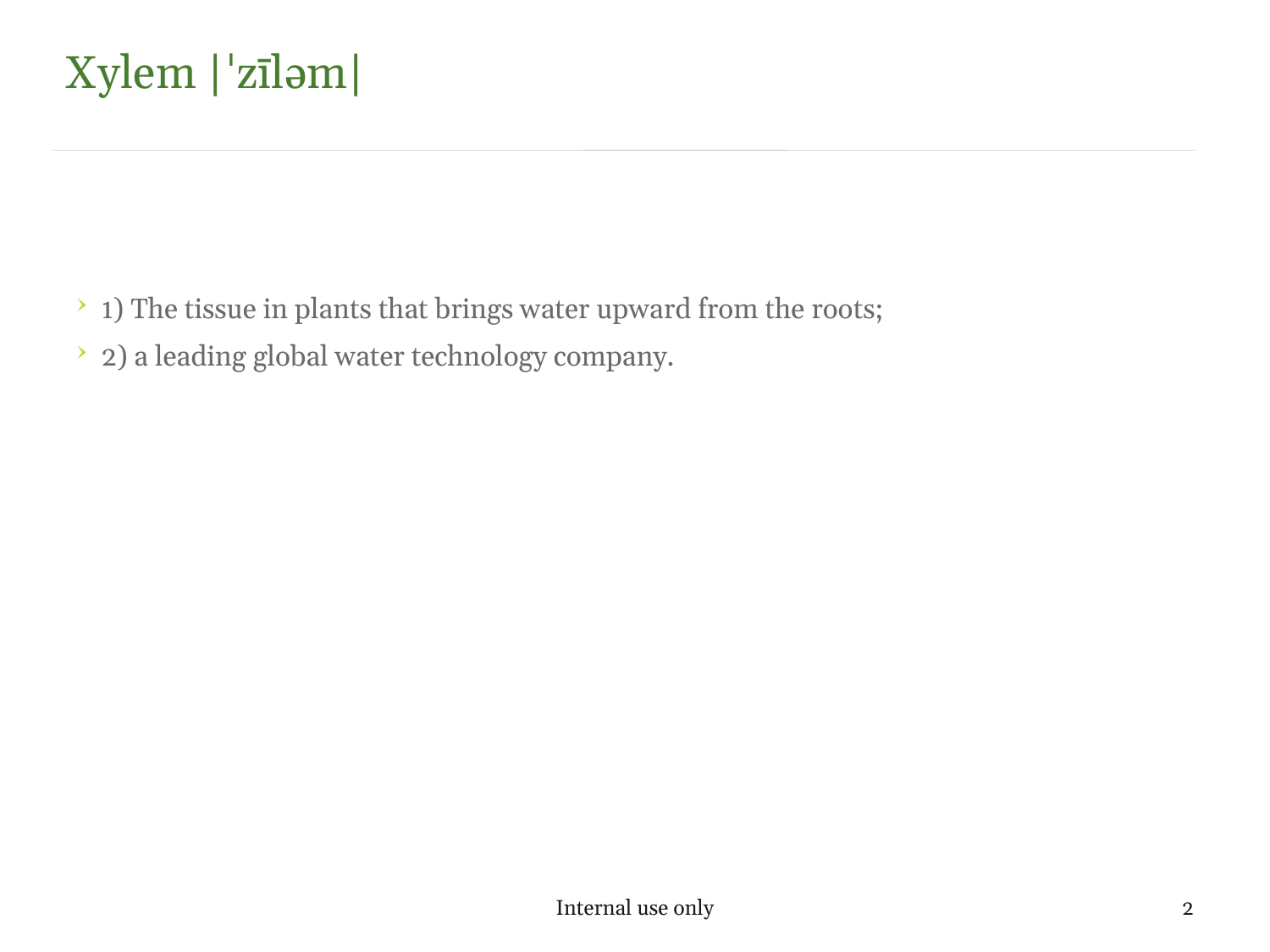

# Xylem |ˈzīləm|
1) The tissue in plants that brings water upward from the roots;

2) a leading global water technology company.
Internal use only
2